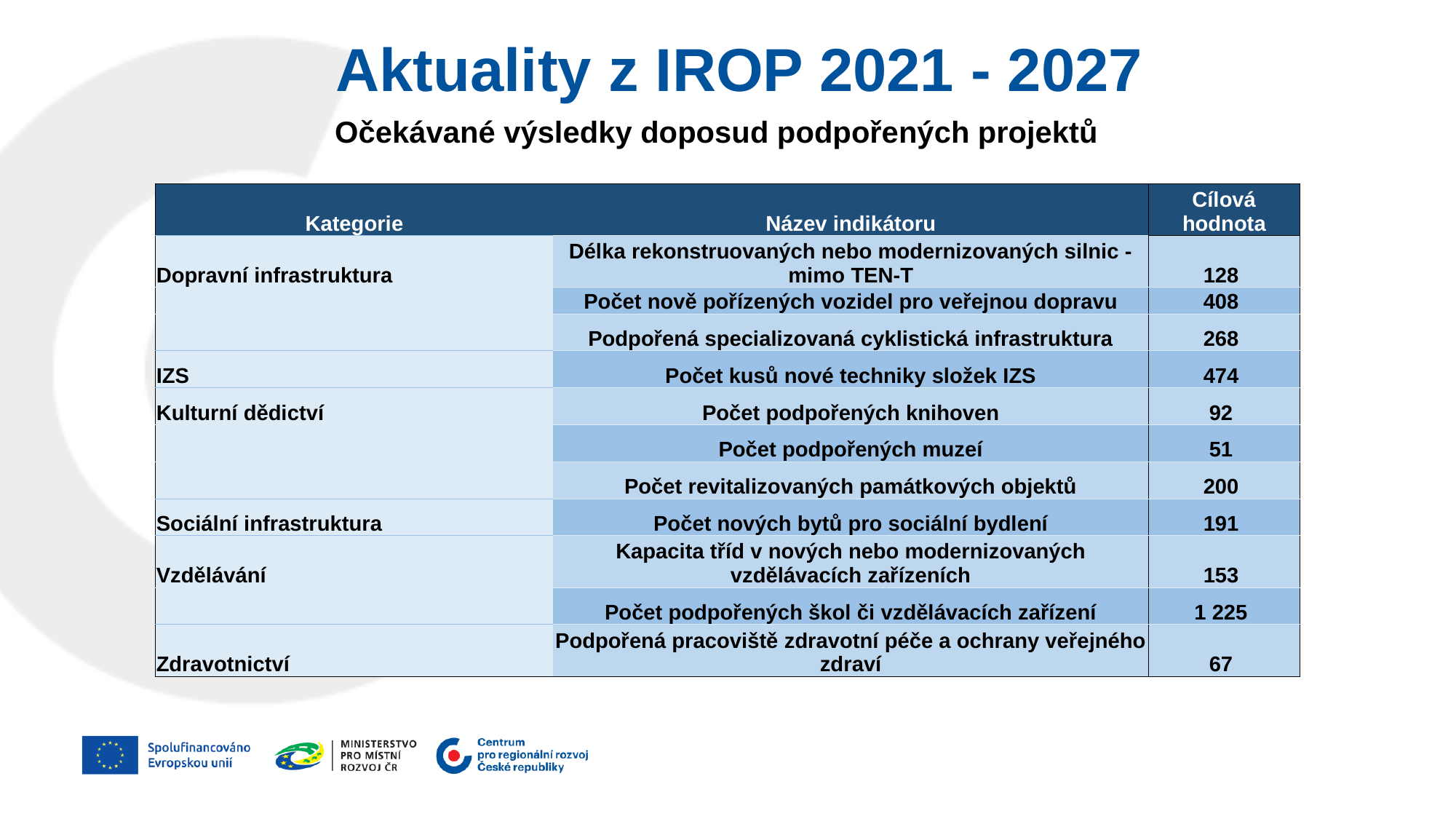

Aktuality z IROP 2021 - 2027
Očekávané výsledky doposud podpořených projektů
| Kategorie | Název indikátoru | Cílová hodnota |
| --- | --- | --- |
| Dopravní infrastruktura | Délka rekonstruovaných nebo modernizovaných silnic - mimo TEN-T | 128 |
|  | Počet nově pořízených vozidel pro veřejnou dopravu | 408 |
|  | Podpořená specializovaná cyklistická infrastruktura | 268 |
| IZS | Počet kusů nové techniky složek IZS | 474 |
| Kulturní dědictví | Počet podpořených knihoven | 92 |
|  | Počet podpořených muzeí | 51 |
|  | Počet revitalizovaných památkových objektů | 200 |
| Sociální infrastruktura | Počet nových bytů pro sociální bydlení | 191 |
| Vzdělávání | Kapacita tříd v nových nebo modernizovaných vzdělávacích zařízeních | 153 |
|  | Počet podpořených škol či vzdělávacích zařízení | 1 225 |
| Zdravotnictví | Podpořená pracoviště zdravotní péče a ochrany veřejného zdraví | 67 |